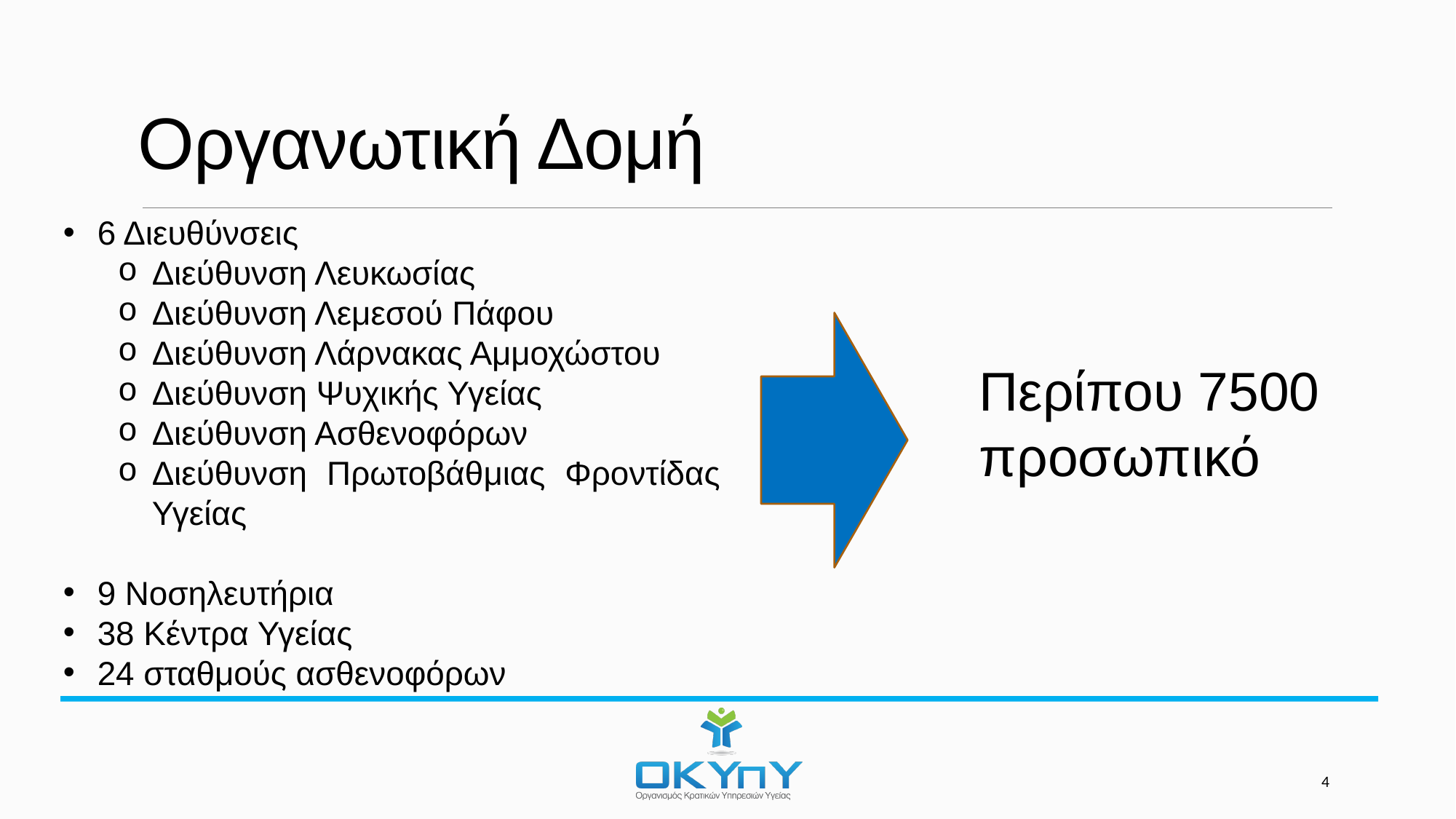

# Οργανωτική Δομή
6 Διευθύνσεις
Διεύθυνση Λευκωσίας
Διεύθυνση Λεμεσού Πάφου
Διεύθυνση Λάρνακας Αμμοχώστου
Διεύθυνση Ψυχικής Υγείας
Διεύθυνση Ασθενοφόρων
Διεύθυνση Πρωτοβάθμιας Φροντίδας Υγείας

9 Νοσηλευτήρια
38 Κέντρα Υγείας
24 σταθμούς ασθενοφόρων

Περίπου 7500 προσωπικό
4